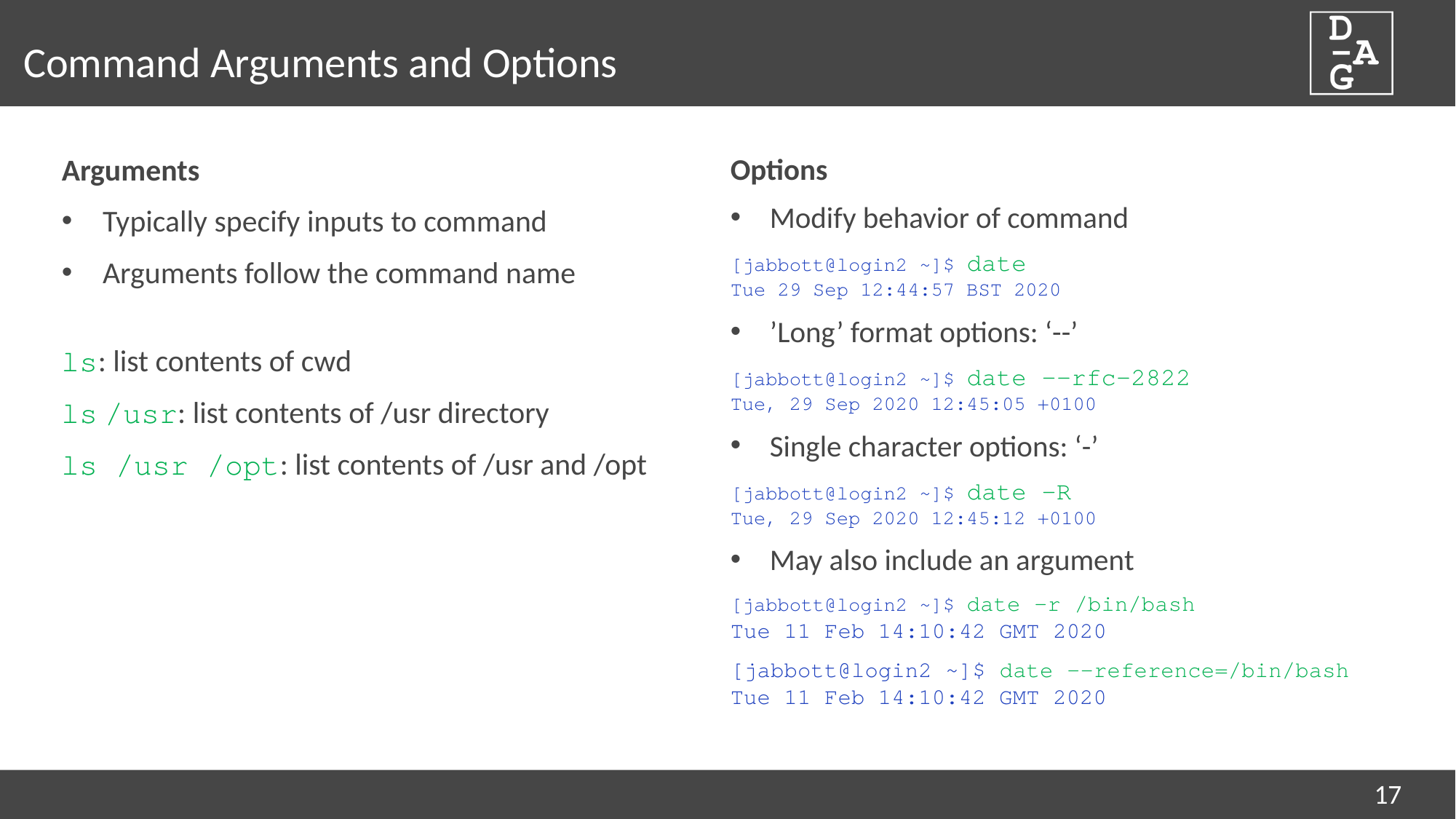

# Command Arguments and Options
Arguments
Typically specify inputs to command
Arguments follow the command name
ls: list contents of cwd
ls /usr: list contents of /usr directory
ls /usr /opt: list contents of /usr and /opt
Options
Modify behavior of command
[jabbott@login2 ~]$ date
Tue 29 Sep 12:44:57 BST 2020
’Long’ format options: ‘--’
[jabbott@login2 ~]$ date --rfc-2822
Tue, 29 Sep 2020 12:45:05 +0100
Single character options: ‘-’
[jabbott@login2 ~]$ date –R
Tue, 29 Sep 2020 12:45:12 +0100
May also include an argument
[jabbott@login2 ~]$ date -r /bin/bash
Tue 11 Feb 14:10:42 GMT 2020
[jabbott@login2 ~]$ date --reference=/bin/bash
Tue 11 Feb 14:10:42 GMT 2020

17